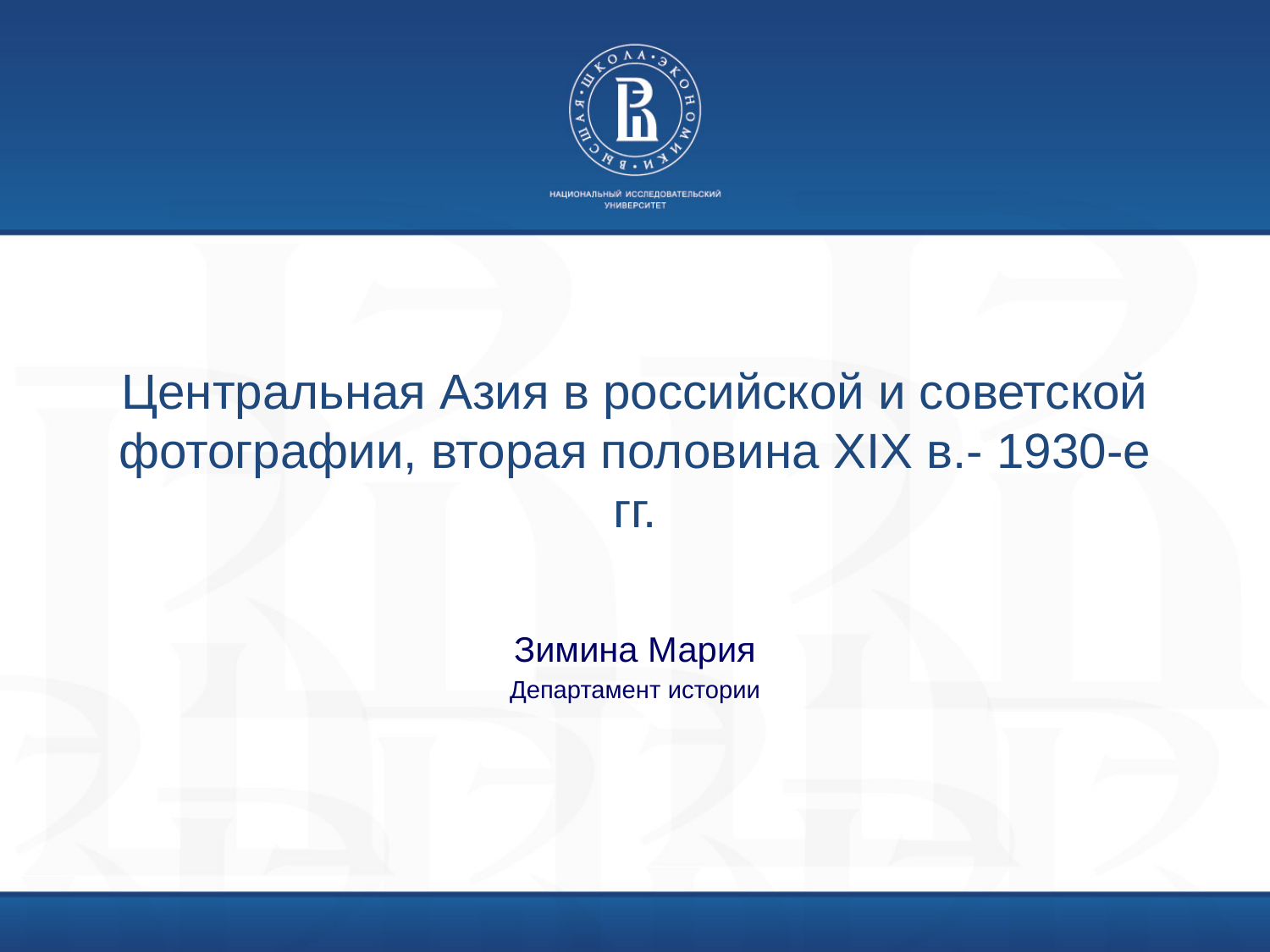

# Центральная Азия в российской и советской фотографии, вторая половина XIX в.- 1930-е гг.
Зимина Мария
Департамент истории